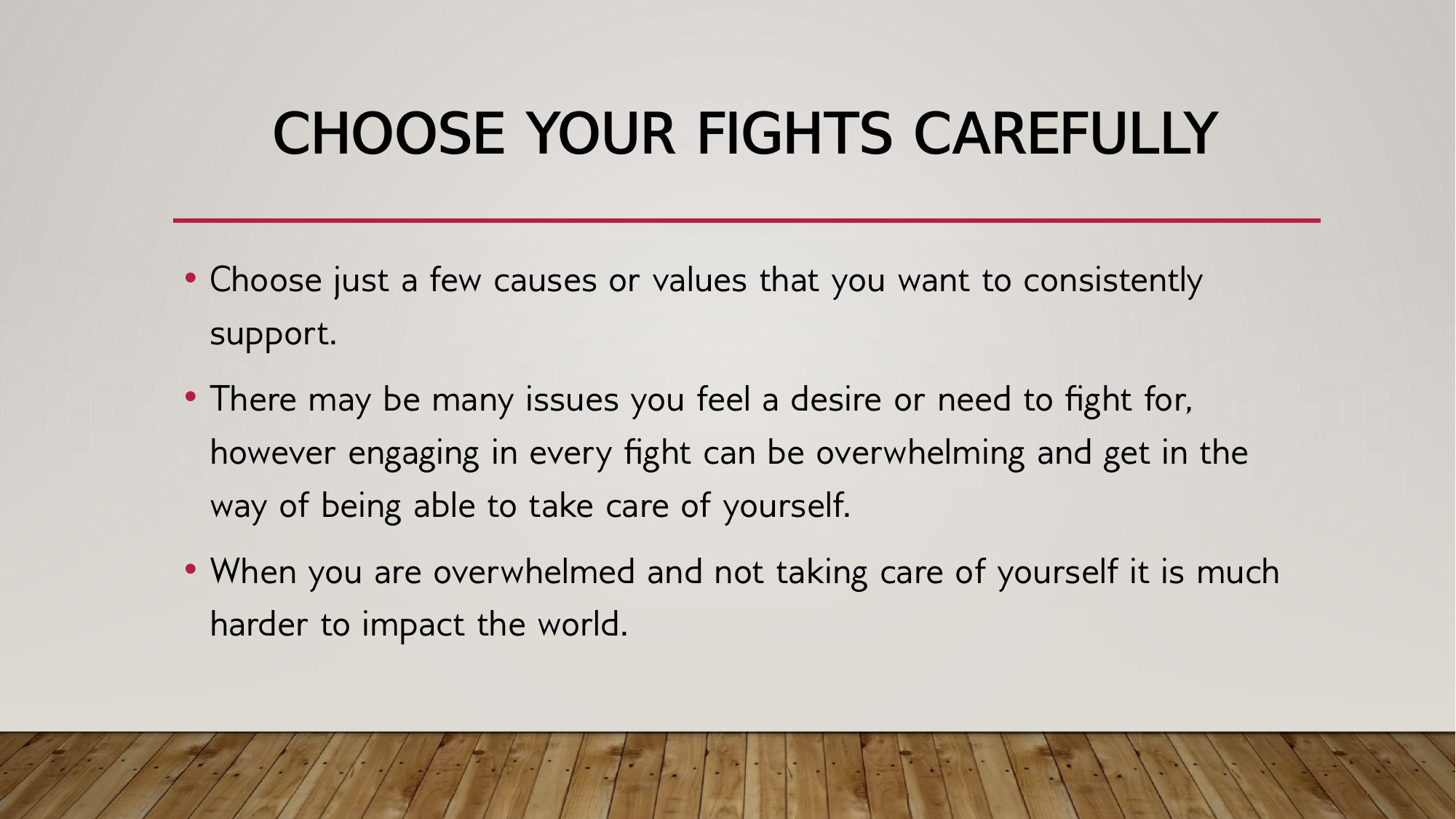

# Choose Your Fights Carefully
Choose just a few causes or values that you want to consistently support.
There may be many issues you feel a desire or need to fight for, however engaging in every fight can be overwhelming and get in the way of being able to take care of yourself.
When you are overwhelmed and not taking care of yourself it is much harder to impact the world.